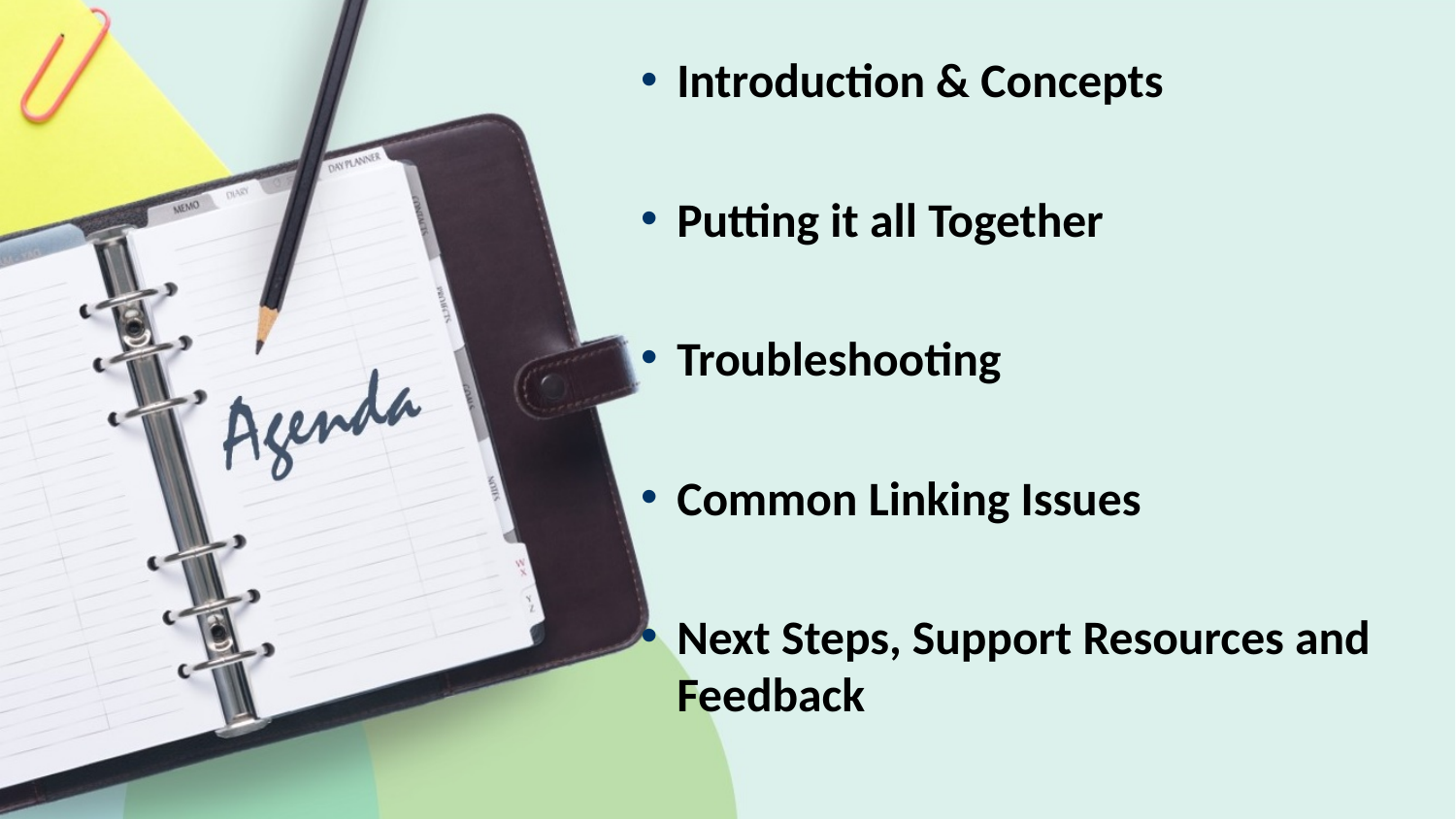

Introduction & Concepts

Putting it all Together

Troubleshooting

Common Linking Issues

Next Steps, Support Resources and Feedback